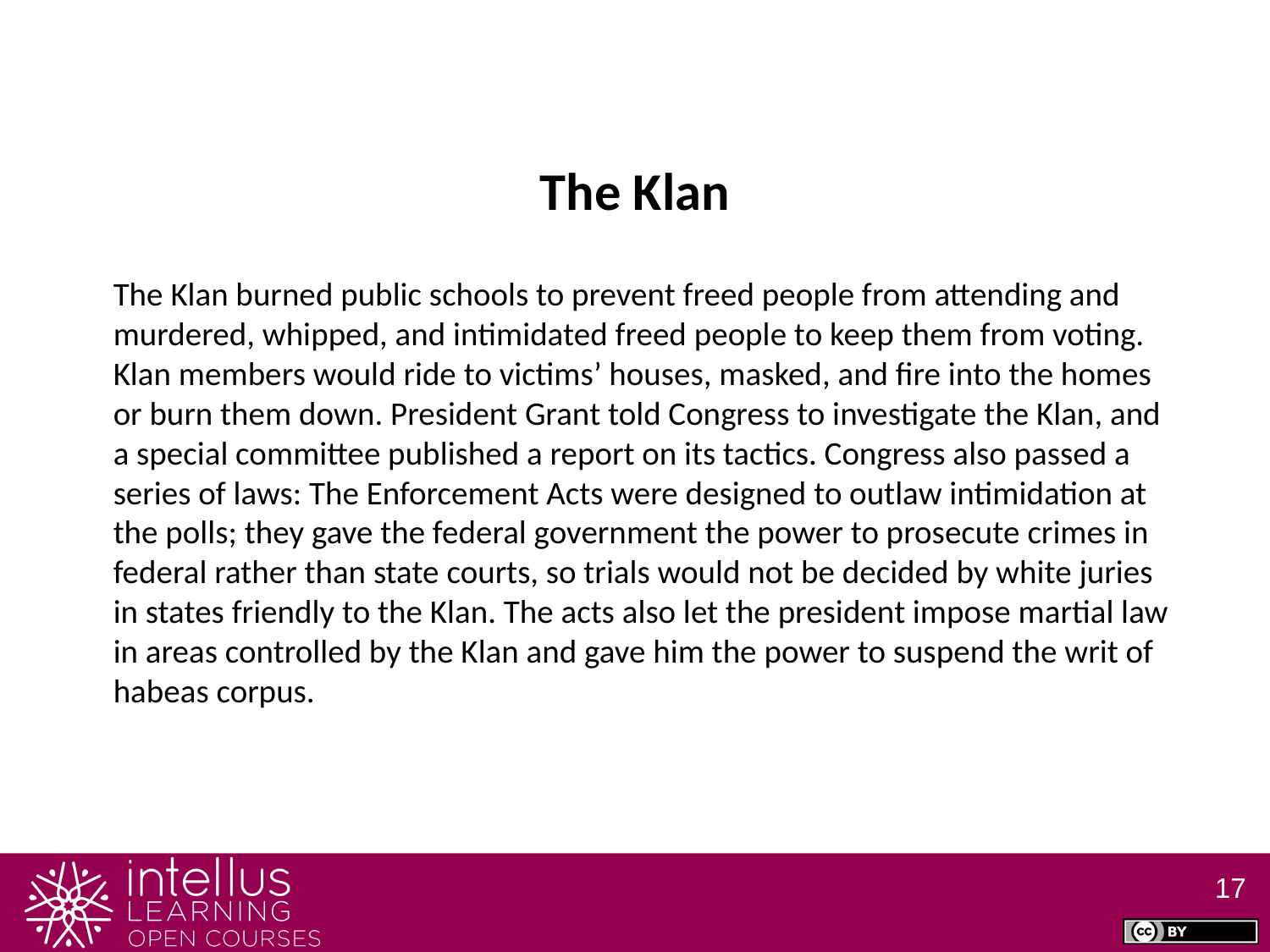

The Klan
The Klan burned public schools to prevent freed people from attending and murdered, whipped, and intimidated freed people to keep them from voting. Klan members would ride to victims’ houses, masked, and fire into the homes or burn them down. President Grant told Congress to investigate the Klan, and a special committee published a report on its tactics. Congress also passed a series of laws: The Enforcement Acts were designed to outlaw intimidation at the polls; they gave the federal government the power to prosecute crimes in federal rather than state courts, so trials would not be decided by white juries in states friendly to the Klan. The acts also let the president impose martial law in areas controlled by the Klan and gave him the power to suspend the writ of habeas corpus.

17